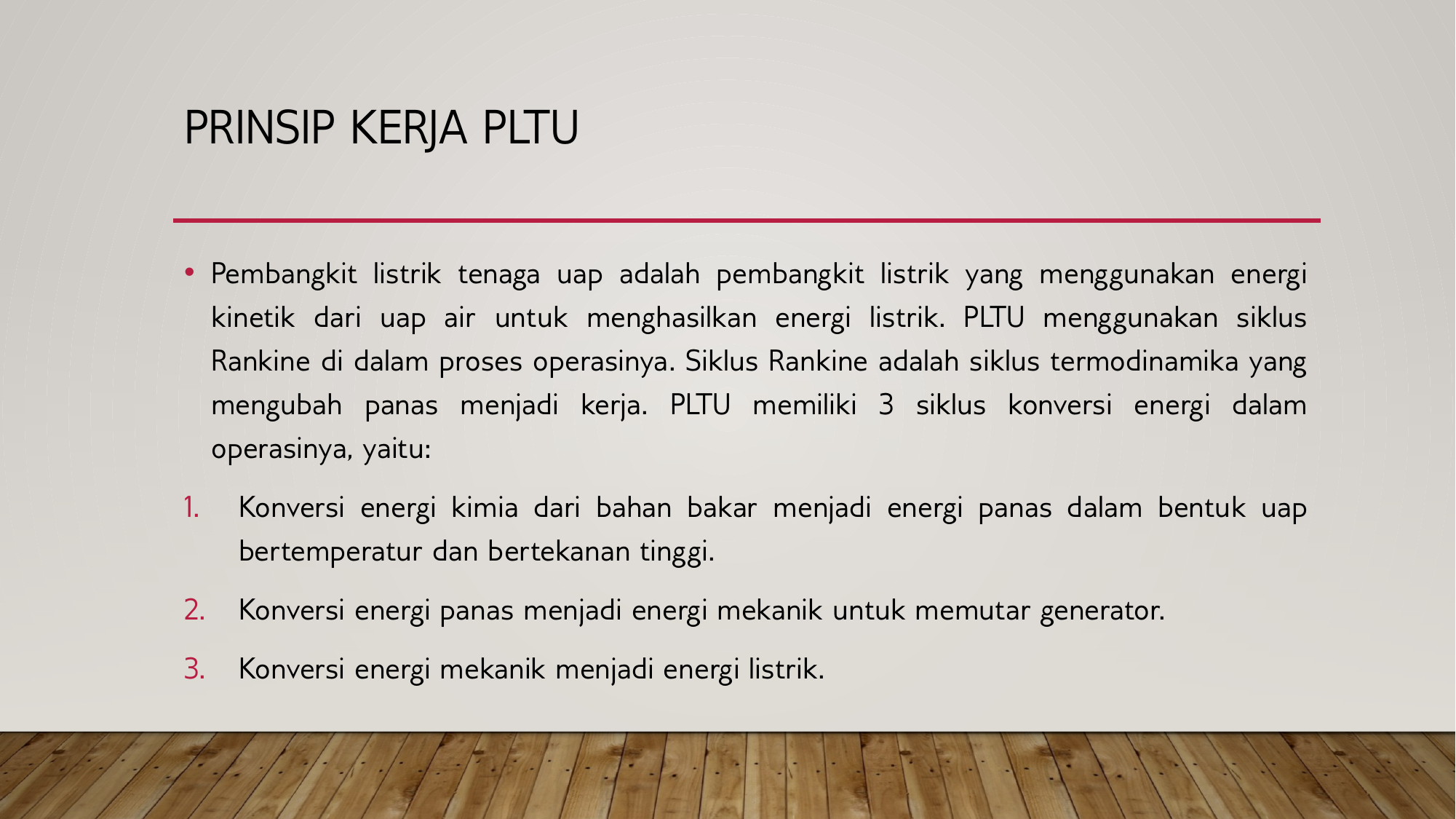

# Prinsip kerja pltu
Pembangkit listrik tenaga uap adalah pembangkit listrik yang menggunakan energi kinetik dari uap air untuk menghasilkan energi listrik. PLTU menggunakan siklus Rankine di dalam proses operasinya. Siklus Rankine adalah siklus termodinamika yang mengubah panas menjadi kerja. PLTU memiliki 3 siklus konversi energi dalam operasinya, yaitu:
Konversi energi kimia dari bahan bakar menjadi energi panas dalam bentuk uap bertemperatur dan bertekanan tinggi.
Konversi energi panas menjadi energi mekanik untuk memutar generator.
Konversi energi mekanik menjadi energi listrik.